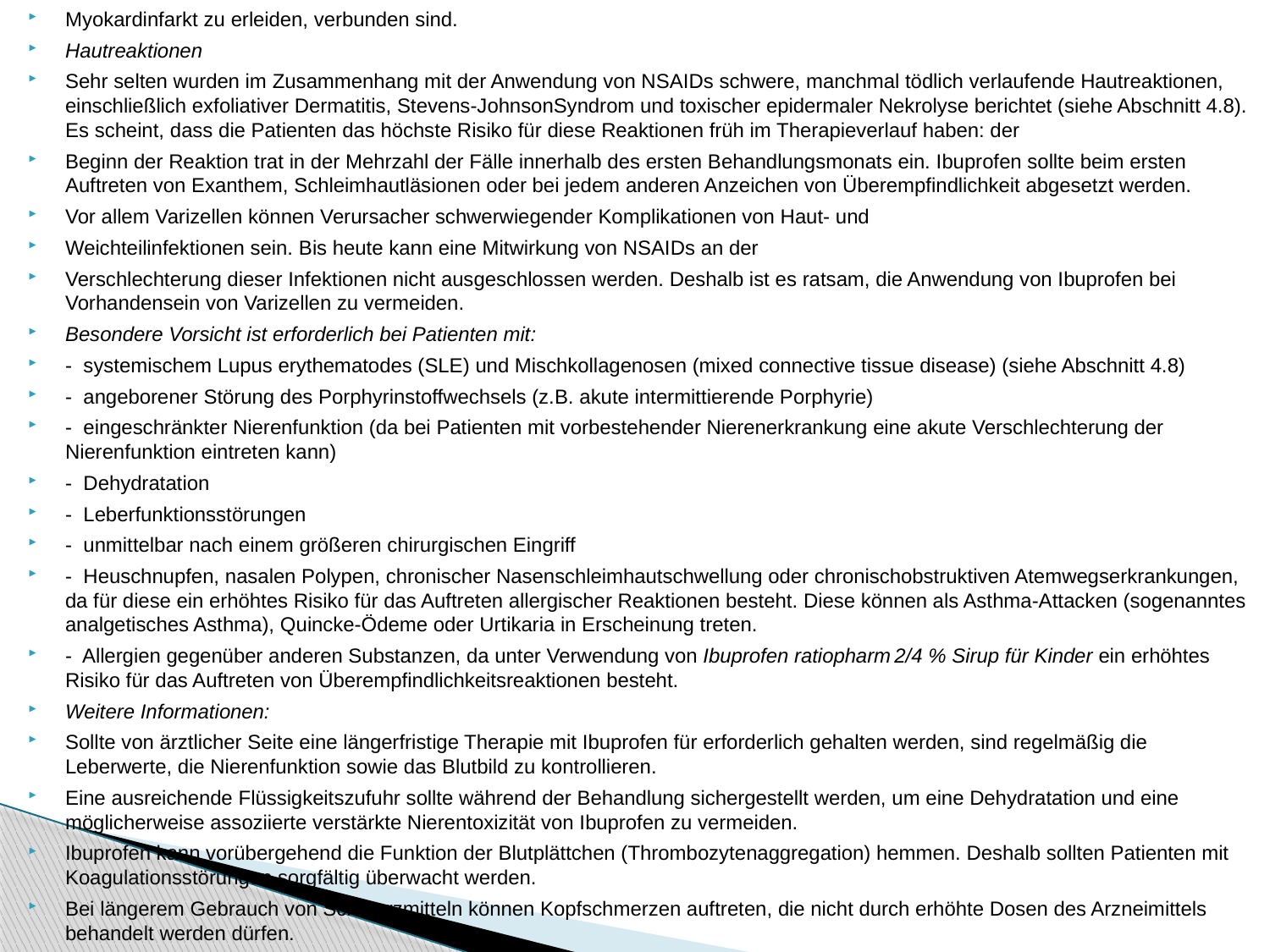

Myokardinfarkt zu erleiden, verbunden sind.
Hautreaktionen
Sehr selten wurden im Zusammenhang mit der Anwendung von NSAIDs schwere, manchmal tödlich verlaufende Hautreaktionen, einschließlich exfoliativer Dermatitis, Stevens-JohnsonSyndrom und toxischer epidermaler Nekrolyse berichtet (siehe Abschnitt 4.8). Es scheint, dass die Patienten das höchste Risiko für diese Reaktionen früh im Therapieverlauf haben: der
Beginn der Reaktion trat in der Mehrzahl der Fälle innerhalb des ersten Behandlungsmonats ein. Ibuprofen sollte beim ersten Auftreten von Exanthem, Schleimhautläsionen oder bei jedem anderen Anzeichen von Überempfindlichkeit abgesetzt werden.
Vor allem Varizellen können Verursacher schwerwiegender Komplikationen von Haut- und
Weichteilinfektionen sein. Bis heute kann eine Mitwirkung von NSAIDs an der
Verschlechterung dieser Infektionen nicht ausgeschlossen werden. Deshalb ist es ratsam, die Anwendung von Ibuprofen bei Vorhandensein von Varizellen zu vermeiden.
Besondere Vorsicht ist erforderlich bei Patienten mit:
-  systemischem Lupus erythematodes (SLE) und Mischkollagenosen (mixed connective tissue disease) (siehe Abschnitt 4.8)
-  angeborener Störung des Porphyrinstoffwechsels (z.B. akute intermittierende Porphyrie)
-  eingeschränkter Nierenfunktion (da bei Patienten mit vorbestehender Nierenerkrankung eine akute Verschlechterung der Nierenfunktion eintreten kann)
-  Dehydratation
-  Leberfunktionsstörungen
-  unmittelbar nach einem größeren chirurgischen Eingriff
-  Heuschnupfen, nasalen Polypen, chronischer Nasenschleimhautschwellung oder chronischobstruktiven Atemwegserkrankungen, da für diese ein erhöhtes Risiko für das Auftreten allergischer Reaktionen besteht. Diese können als Asthma-Attacken (sogenanntes analgetisches Asthma), Quincke-Ödeme oder Urtikaria in Erscheinung treten.
-  Allergien gegenüber anderen Substanzen, da unter Verwendung von Ibuprofen ratiopharm 2/4 % Sirup für Kinder ein erhöhtes Risiko für das Auftreten von Überempfindlichkeitsreaktionen besteht.
Weitere Informationen:
Sollte von ärztlicher Seite eine längerfristige Therapie mit Ibuprofen für erforderlich gehalten werden, sind regelmäßig die Leberwerte, die Nierenfunktion sowie das Blutbild zu kontrollieren.
Eine ausreichende Flüssigkeitszufuhr sollte während der Behandlung sichergestellt werden, um eine Dehydratation und eine möglicherweise assoziierte verstärkte Nierentoxizität von Ibuprofen zu vermeiden.
Ibuprofen kann vorübergehend die Funktion der Blutplättchen (Thrombozytenaggregation) hemmen. Deshalb sollten Patienten mit Koagulationsstörungen sorgfältig überwacht werden.
Bei längerem Gebrauch von Schmerzmitteln können Kopfschmerzen auftreten, die nicht durch erhöhte Dosen des Arzneimittels behandelt werden dürfen.